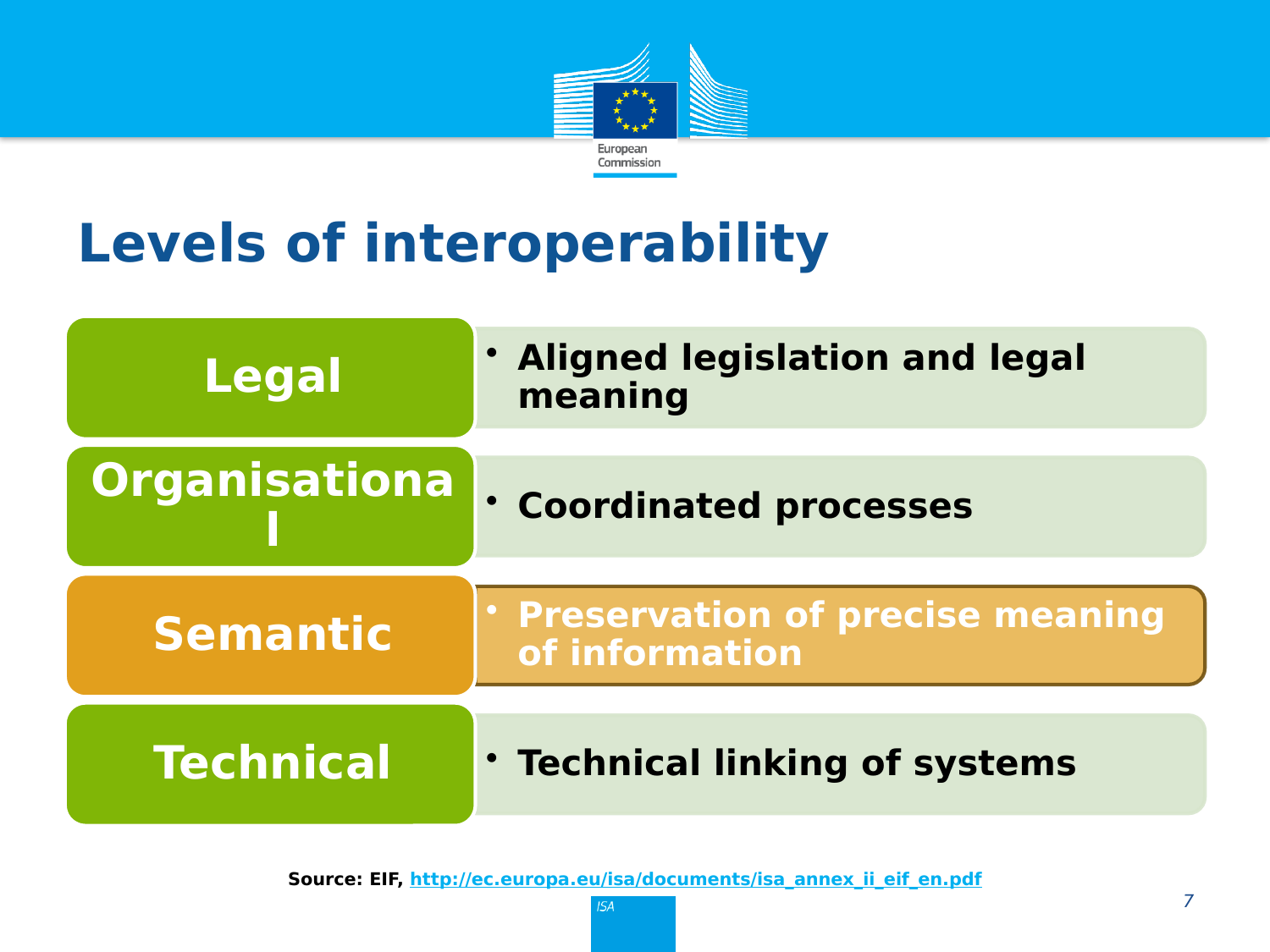

# Levels of interoperability
Aligned legislation and legal meaning
Legal
Coordinated processes
Organisational
Preservation of precise meaning of information
Semantic
Technical linking of systems
Technical
7
Source: EIF, http://ec.europa.eu/isa/documents/isa_annex_ii_eif_en.pdf